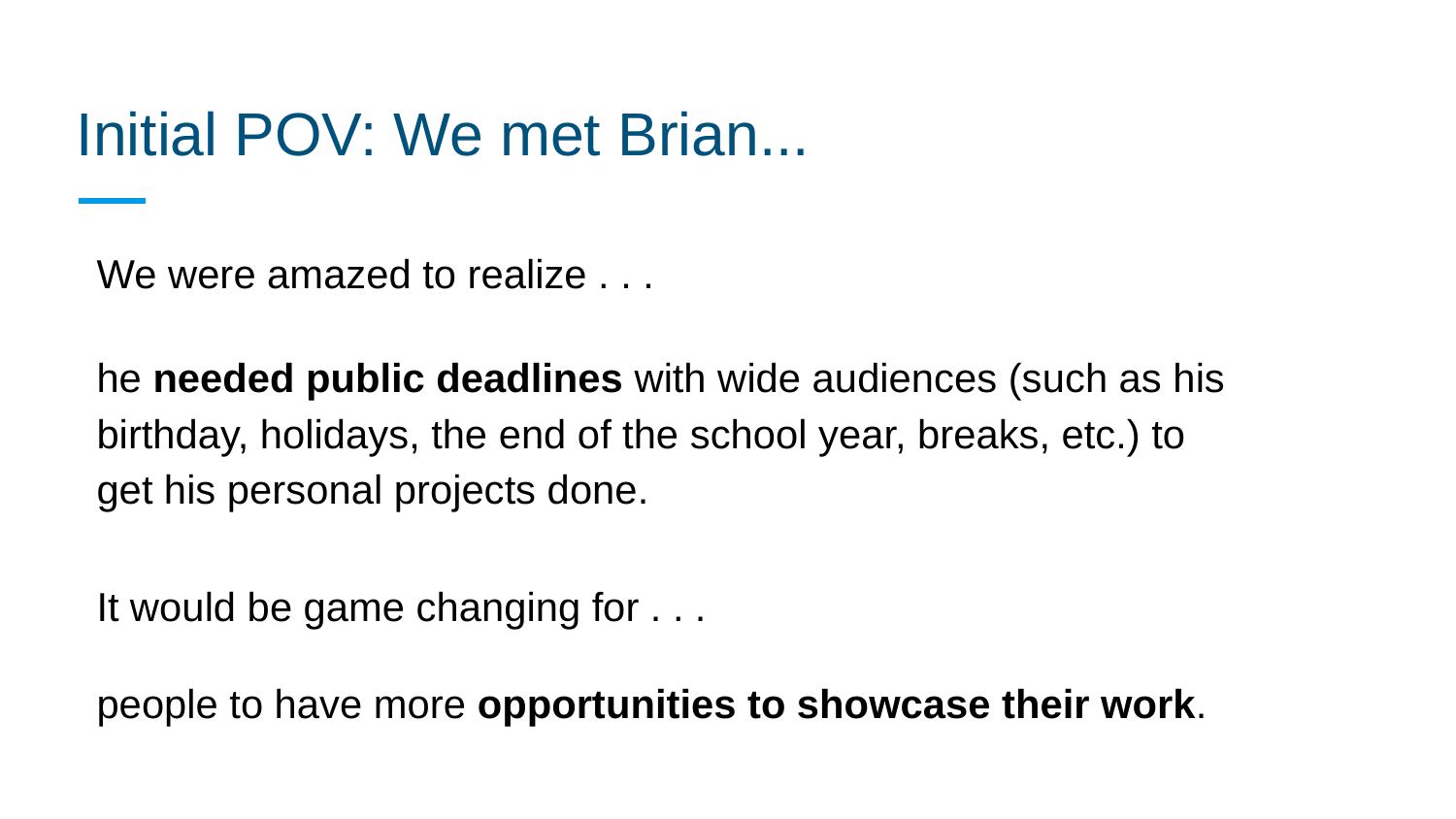

# Initial POV: We met Brian...
We were amazed to realize . . .

he needed public deadlines with wide audiences (such as his birthday, holidays, the end of the school year, breaks, etc.) to get his personal projects done.

It would be game changing for . . .

people to have more opportunities to showcase their work.